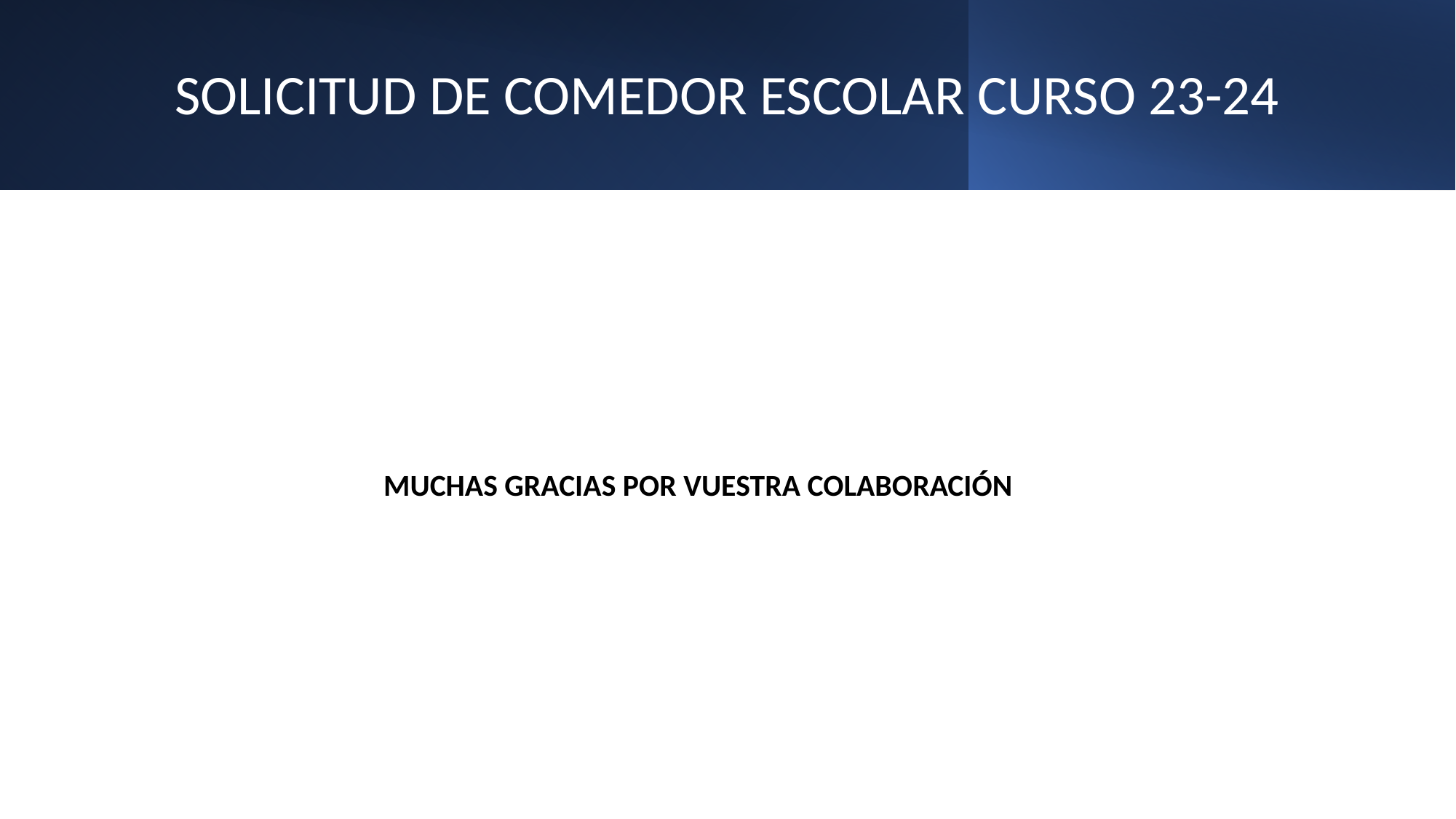

# SOLICITUD DE COMEDOR ESCOLAR CURSO 23-24

MUCHAS GRACIAS POR VUESTRA COLABORACIÓN